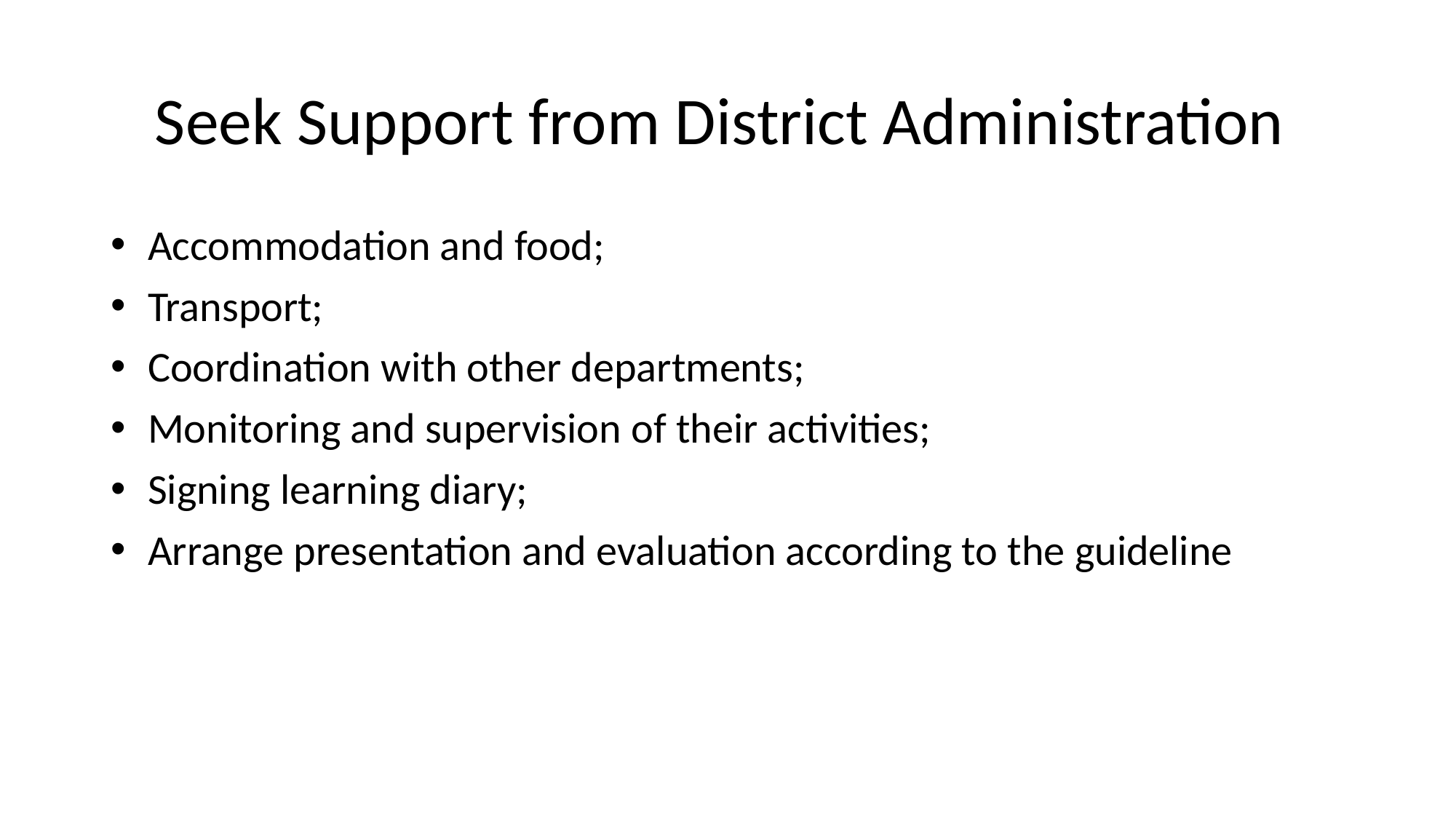

# Seek Support from District Administration
 Accommodation and food;
 Transport;
 Coordination with other departments;
 Monitoring and supervision of their activities;
 Signing learning diary;
 Arrange presentation and evaluation according to the guideline